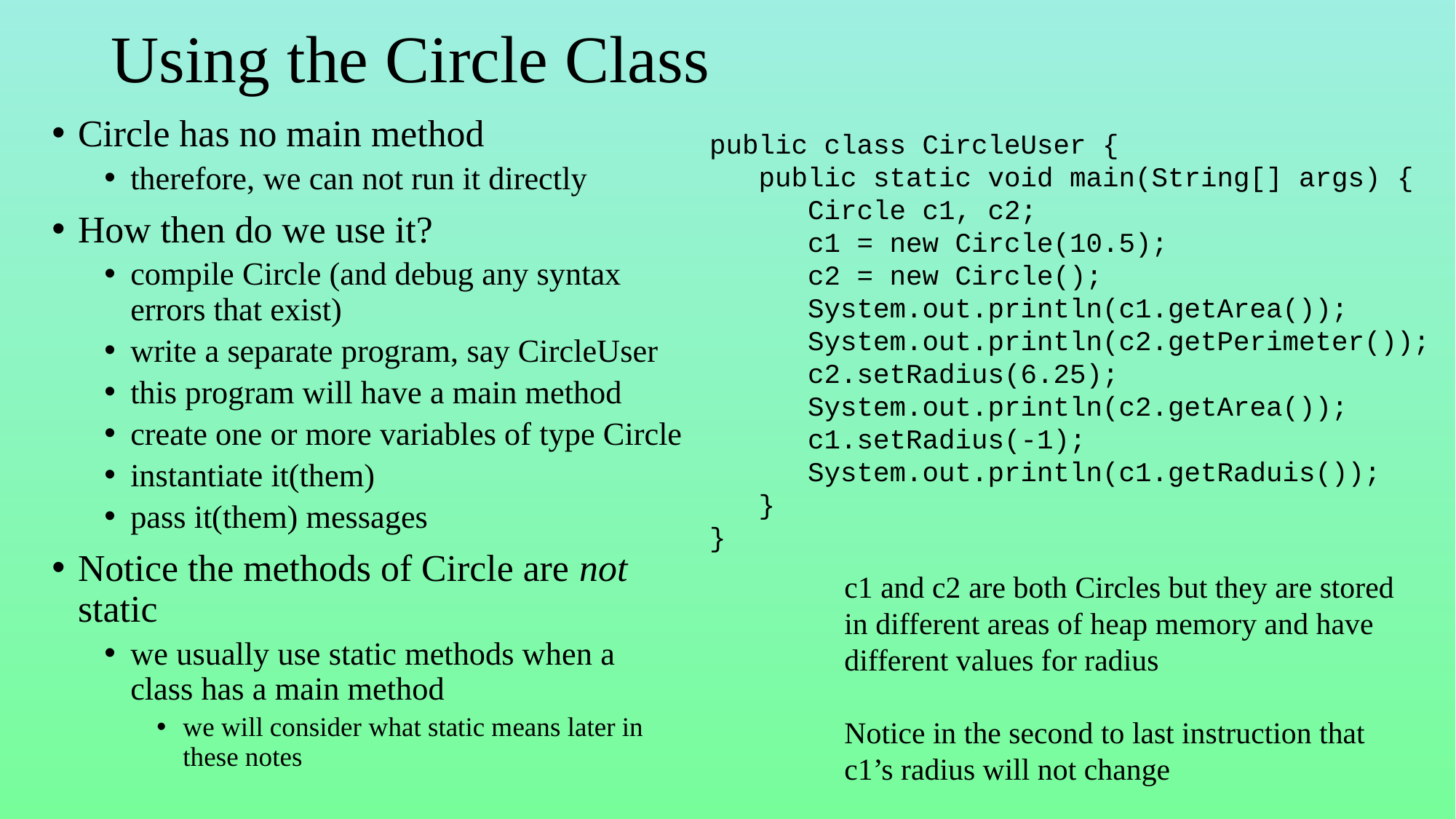

# Using the Circle Class
Circle has no main method
therefore, we can not run it directly
How then do we use it?
compile Circle (and debug any syntax errors that exist)
write a separate program, say CircleUser
this program will have a main method
create one or more variables of type Circle
instantiate it(them)
pass it(them) messages
Notice the methods of Circle are not static
we usually use static methods when a class has a main method
we will consider what static means later in these notes
public class CircleUser {
   public static void main(String[] args) {
      Circle c1, c2;
      c1 = new Circle(10.5);
      c2 = new Circle();
      System.out.println(c1.getArea());
      System.out.println(c2.getPerimeter());
      c2.setRadius(6.25);
      System.out.println(c2.getArea());
      c1.setRadius(-1);
      System.out.println(c1.getRaduis());
   }
}
c1 and c2 are both Circles but they are stored
in different areas of heap memory and have
different values for radius

Notice in the second to last instruction that
c1’s radius will not change